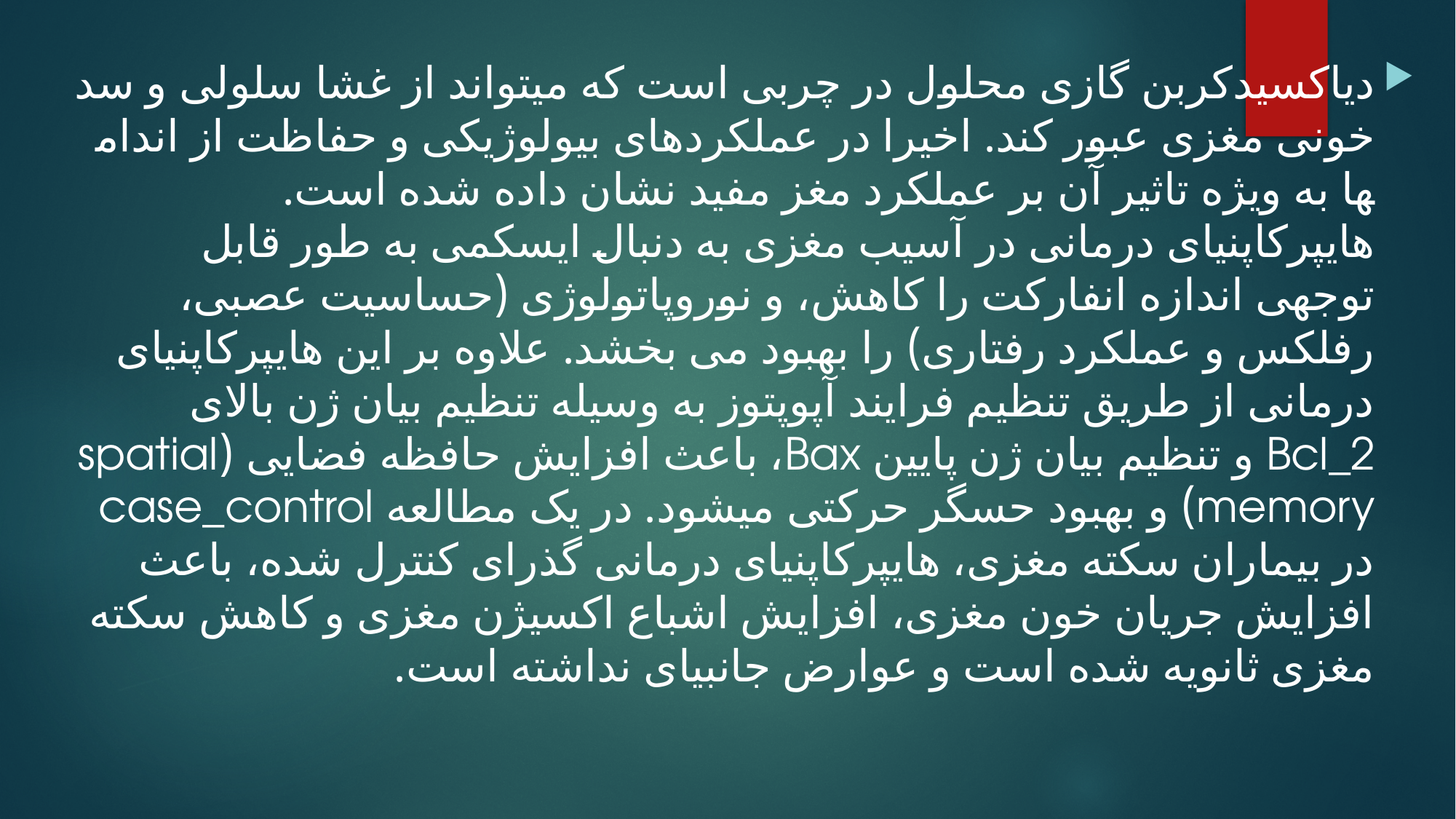

دی­اکسید­کربن گازی محلول در چربی است که می­تواند از غشا سلولی و سد خونی مغزی عبور کند. اخیرا در عملکرد­های بیولوژیکی و حفاظت از اندام­ها به ویژه تاثیر آن بر عملکرد مغز مفید نشان داده شده است. هایپرکاپنیای درمانی در آسیب مغزی به دنبال ایسکمی به طور قابل توجهی اندازه انفارکت را کاهش، و نوروپاتولوژی (حساسیت عصبی، رفلکس و عملکرد رفتاری) را بهبود می بخشد. علاوه ­بر­ این هایپرکاپنیای درمانی از طریق تنظیم فرایند آپوپتوز به وسیله تنظیم بیان ژن بالای Bcl_2 و تنظیم بیان ژن پایین Bax، باعث افزایش حافظه فضایی (spatial memory) و بهبود حسگر حرکتی می­شود. در یک مطالعه case_control در بیماران سکته مغزی، هایپرکاپنیای درمانی گذرای کنترل شده، باعث افزایش جریان خون مغزی، افزایش اشباع اکسیژن مغزی و کاهش سکته مغزی ثانویه شده است و عوارض جانبی­ای نداشته است.